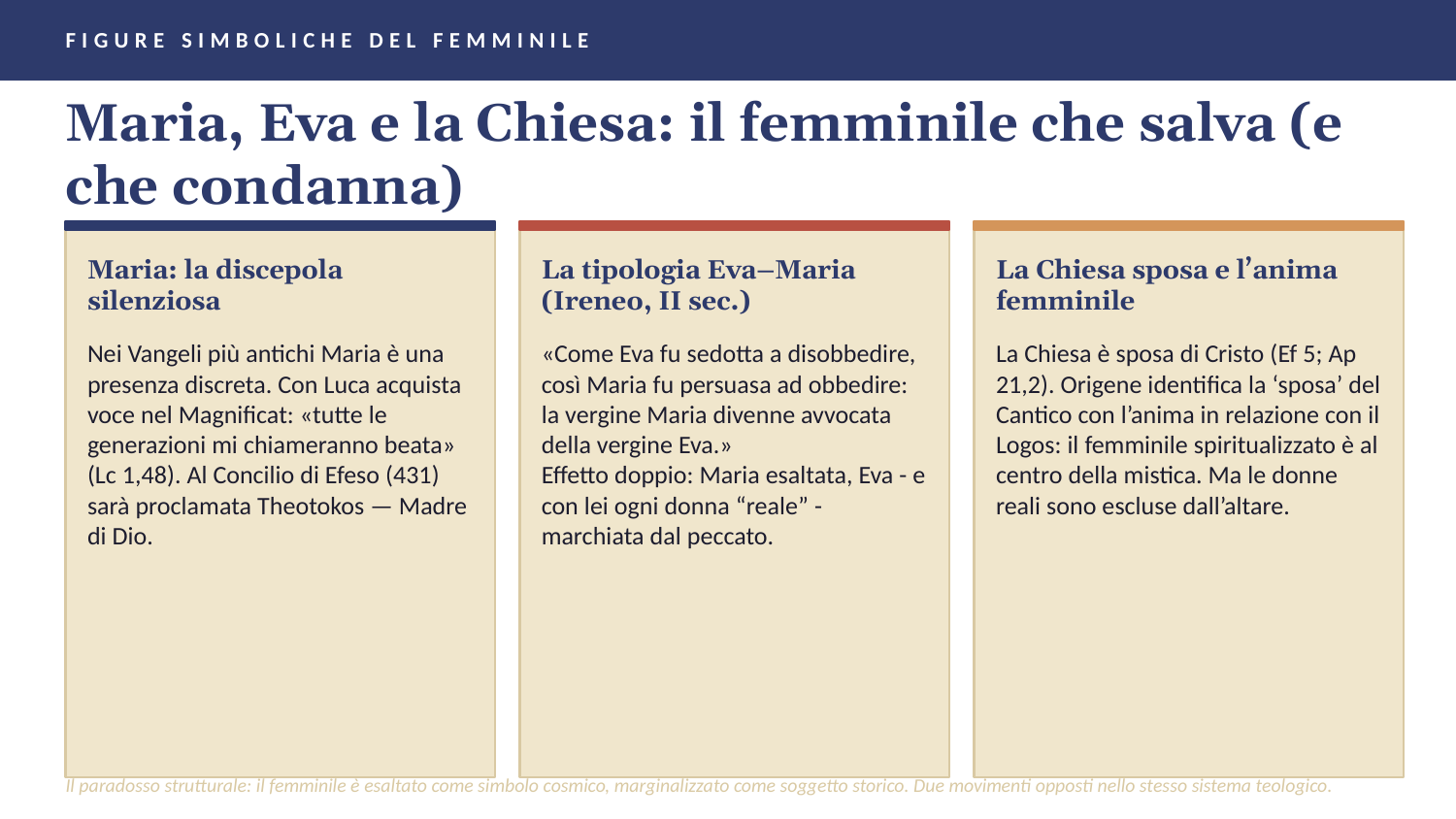

FIGURE SIMBOLICHE DEL FEMMINILE
Maria, Eva e la Chiesa: il femminile che salva (e che condanna)

Maria: la discepola silenziosa
La tipologia Eva–Maria (Ireneo, II sec.)
La Chiesa sposa e l’anima femminile
Nei Vangeli più antichi Maria è una presenza discreta. Con Luca acquista voce nel Magnificat: «tutte le generazioni mi chiameranno beata» (Lc 1,48). Al Concilio di Efeso (431) sarà proclamata Theotokos — Madre di Dio.
«Come Eva fu sedotta a disobbedire, così Maria fu persuasa ad obbedire: la vergine Maria divenne avvocata della vergine Eva.»
Effetto doppio: Maria esaltata, Eva - e con lei ogni donna “reale” - marchiata dal peccato.
La Chiesa è sposa di Cristo (Ef 5; Ap 21,2). Origene identifica la ‘sposa’ del Cantico con l’anima in relazione con il Logos: il femminile spiritualizzato è al centro della mistica. Ma le donne reali sono escluse dall’altare.
Il paradosso strutturale: il femminile è esaltato come simbolo cosmico, marginalizzato come soggetto storico. Due movimenti opposti nello stesso sistema teologico.